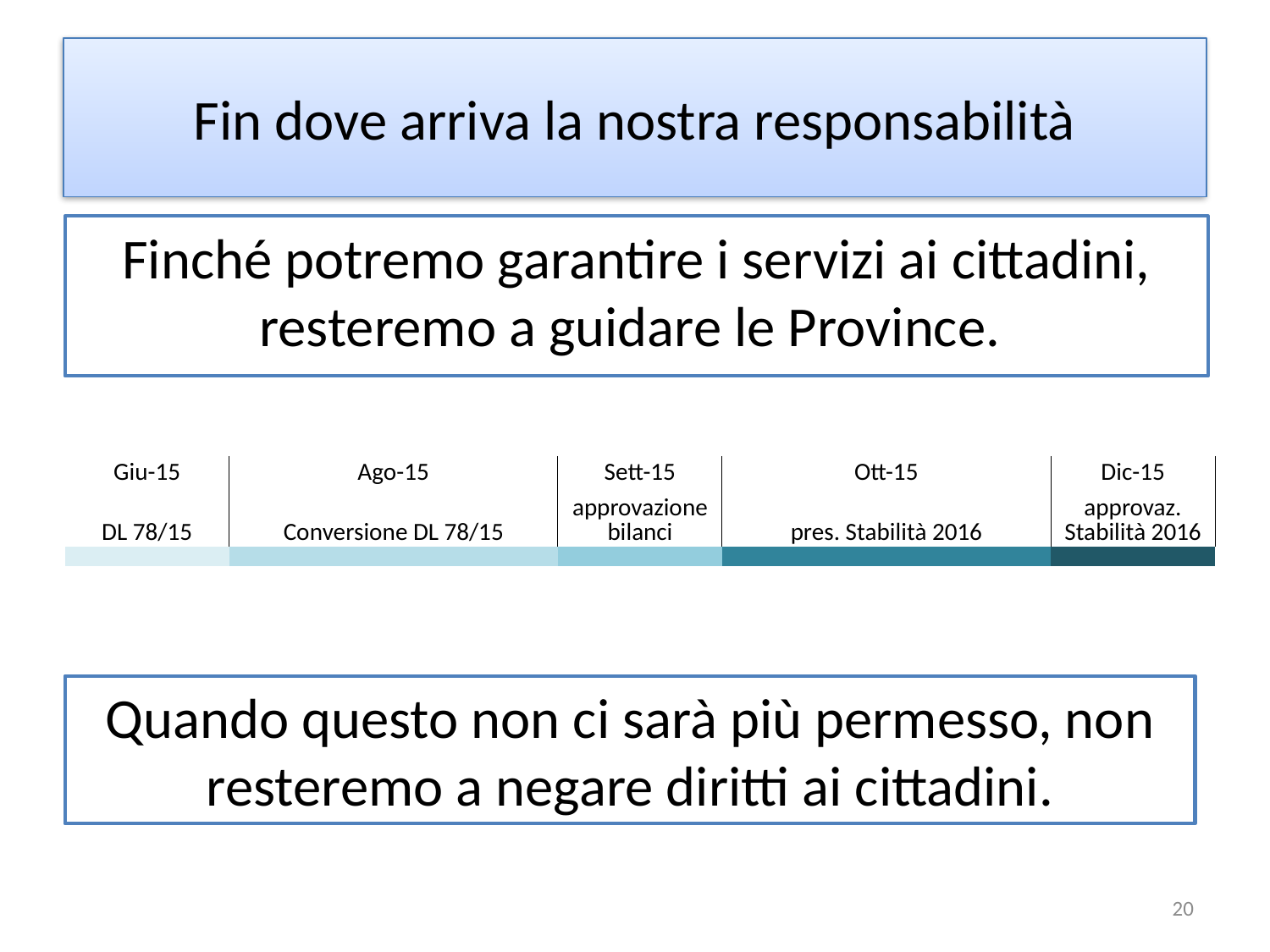

# Fin dove arriva la nostra responsabilità
Finché potremo garantire i servizi ai cittadini, resteremo a guidare le Province.
| Giu-15 | Ago-15 |  | Sett-15 | Ott-15 |  | Dic-15 |
| --- | --- | --- | --- | --- | --- | --- |
| DL 78/15 | Conversione DL 78/15 |  | approvazione bilanci | pres. Stabilità 2016 |  | approvaz. Stabilità 2016 |
|  |  |  |  |  |  |  |
Quando questo non ci sarà più permesso, non resteremo a negare diritti ai cittadini.
20